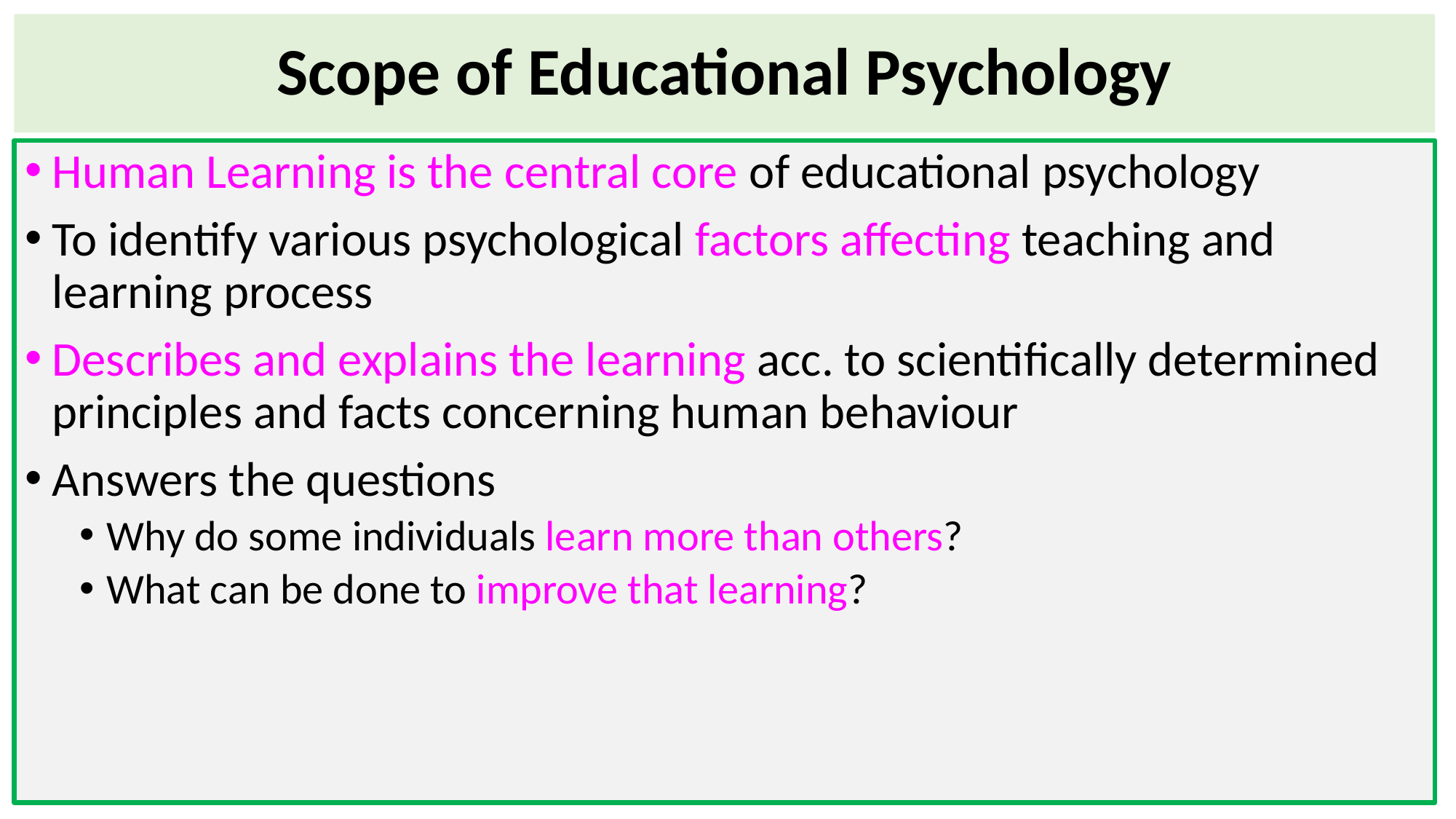

# Scope of Educational Psychology
Human Learning is the central core of educational psychology
To identify various psychological factors affecting teaching and learning process
Describes and explains the learning acc. to scientifically determined principles and facts concerning human behaviour
Answers the questions
Why do some individuals learn more than others?
What can be done to improve that learning?

8